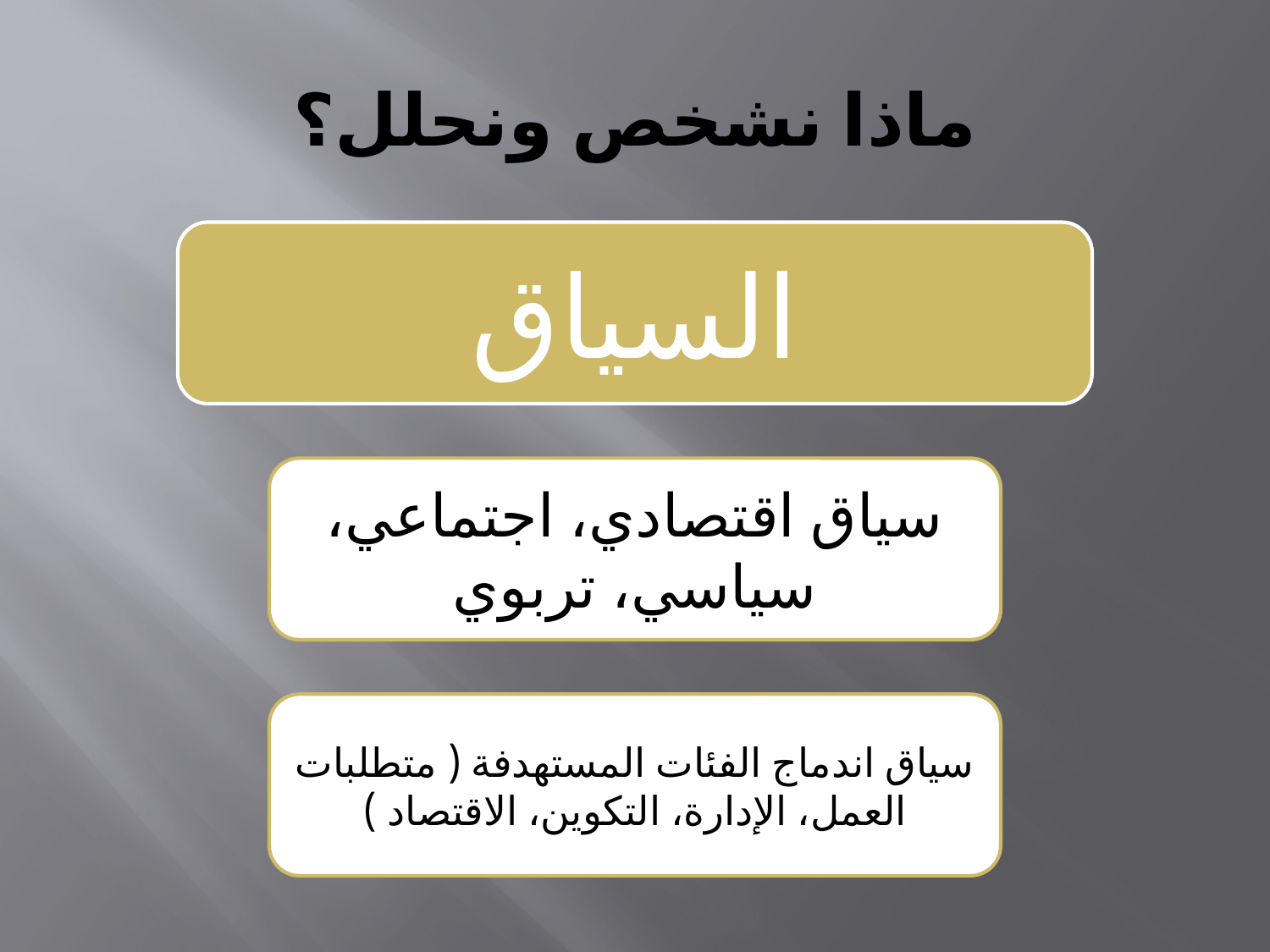

# ماذا نشخص ونحلل؟
السياق
سياق اقتصادي، اجتماعي، سياسي، تربوي
الفئات المستهدفة